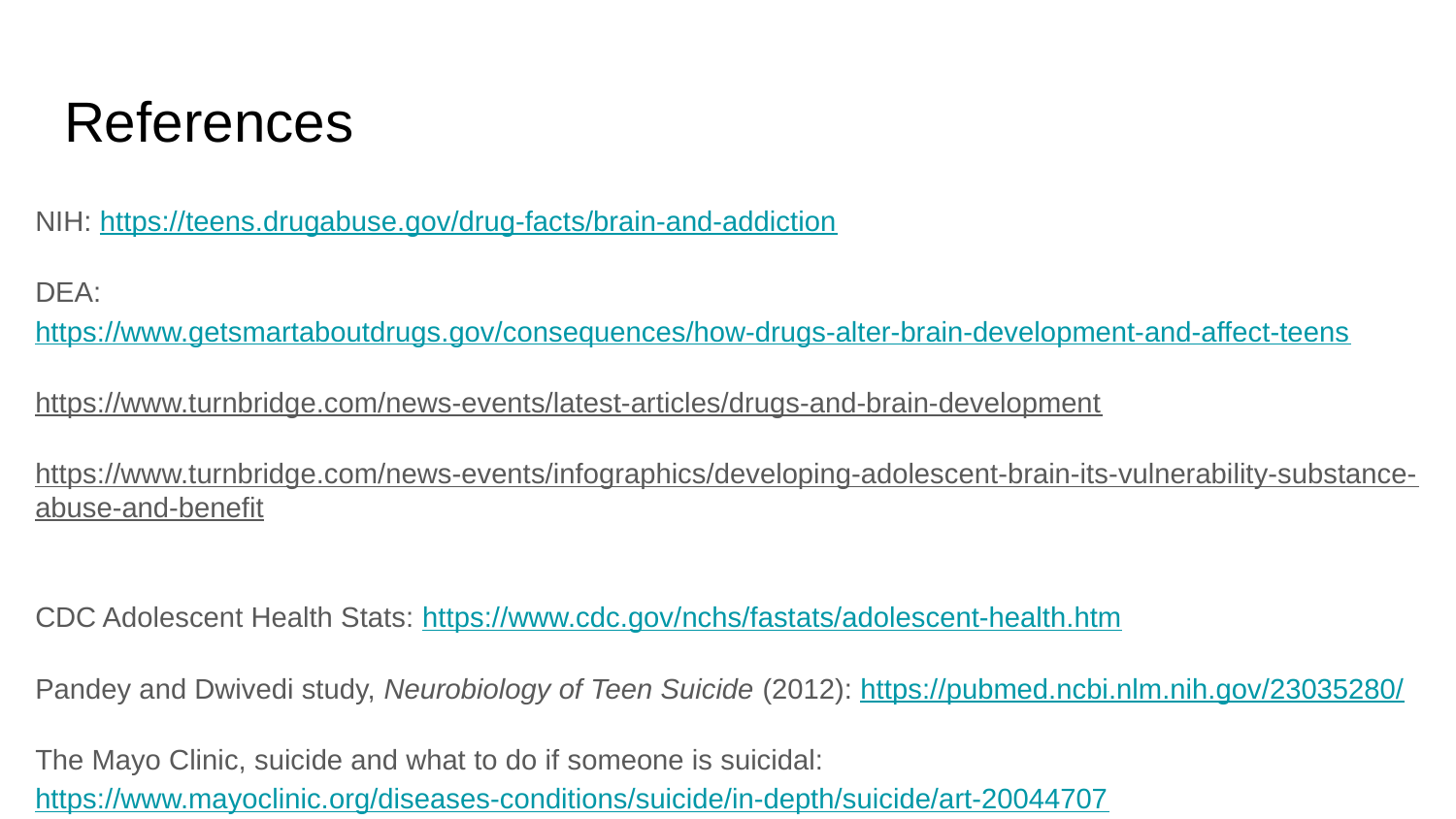

# References
NIH: https://teens.drugabuse.gov/drug-facts/brain-and-addiction
DEA: https://www.getsmartaboutdrugs.gov/consequences/how-drugs-alter-brain-development-and-affect-teens
https://www.turnbridge.com/news-events/latest-articles/drugs-and-brain-development
https://www.turnbridge.com/news-events/infographics/developing-adolescent-brain-its-vulnerability-substance-abuse-and-benefit
CDC Adolescent Health Stats: https://www.cdc.gov/nchs/fastats/adolescent-health.htm
Pandey and Dwivedi study, Neurobiology of Teen Suicide (2012): https://pubmed.ncbi.nlm.nih.gov/23035280/
The Mayo Clinic, suicide and what to do if someone is suicidal: https://www.mayoclinic.org/diseases-conditions/suicide/in-depth/suicide/art-20044707